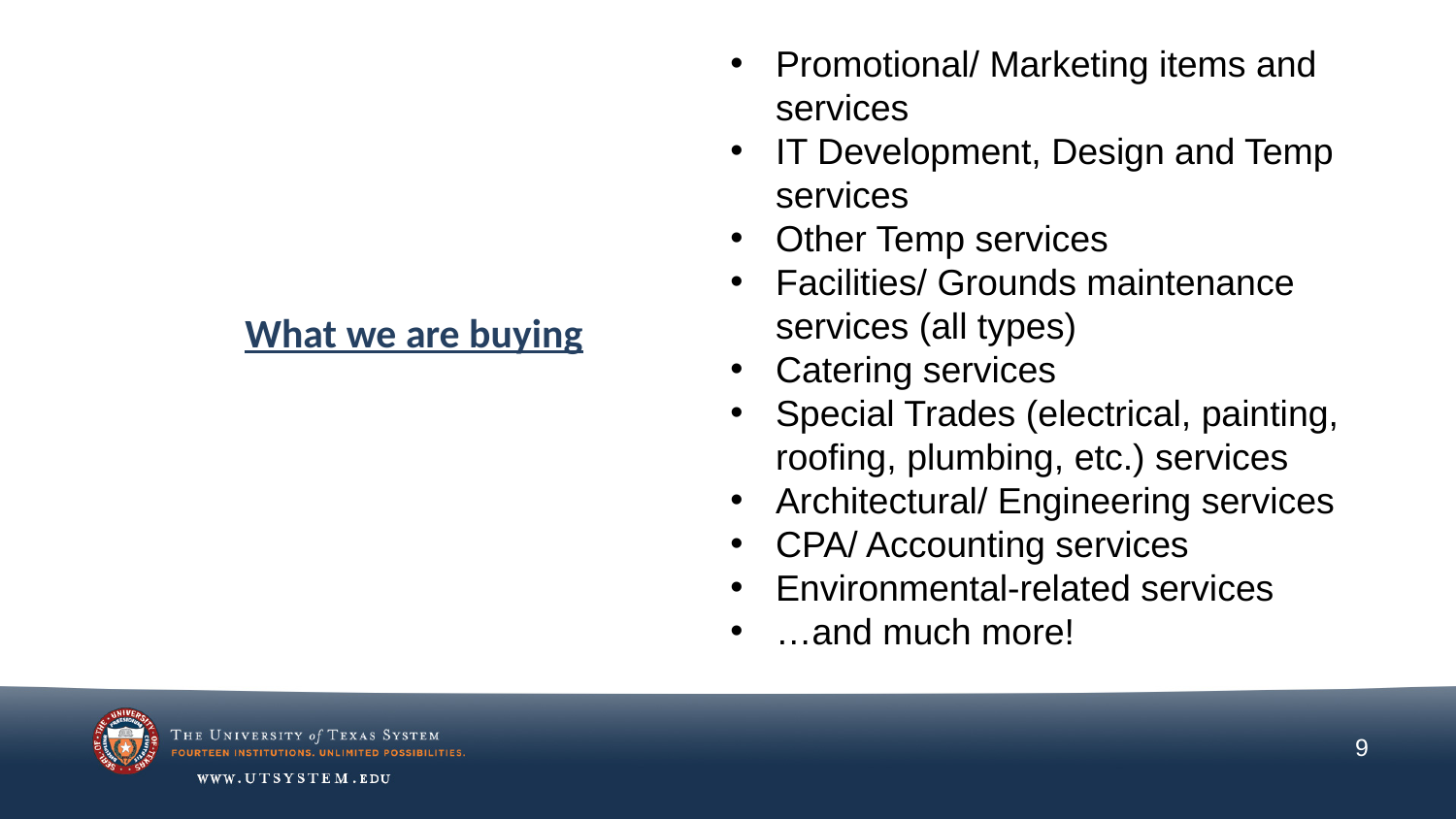

Promotional/ Marketing items and services
IT Development, Design and Temp services
Other Temp services
Facilities/ Grounds maintenance services (all types)
Catering services
Special Trades (electrical, painting, roofing, plumbing, etc.) services
Architectural/ Engineering services
CPA/ Accounting services
Environmental-related services
…and much more!
What we are buying
9